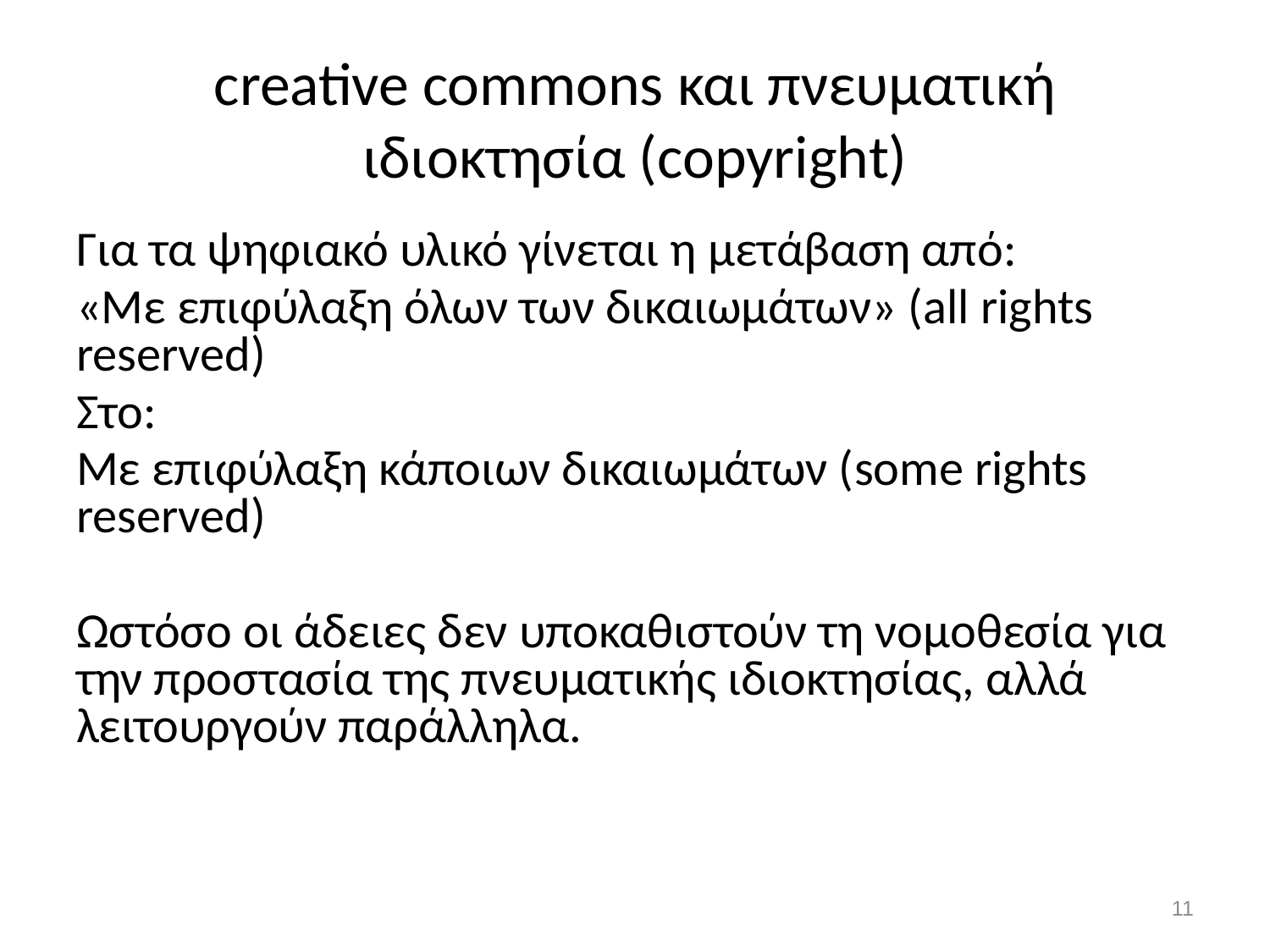

# creative commons και πνευματική ιδιοκτησία (copyright)
Για τα ψηφιακό υλικό γίνεται η μετάβαση από:
«Με επιφύλαξη όλων των δικαιωμάτων» (all rights reserved)
Στο:
Με επιφύλαξη κάποιων δικαιωμάτων (some rights reserved)

Ωστόσο οι άδειες δεν υποκαθιστούν τη νομοθεσία για την προστασία της πνευματικής ιδιοκτησίας, αλλά λειτουργούν παράλληλα.
11